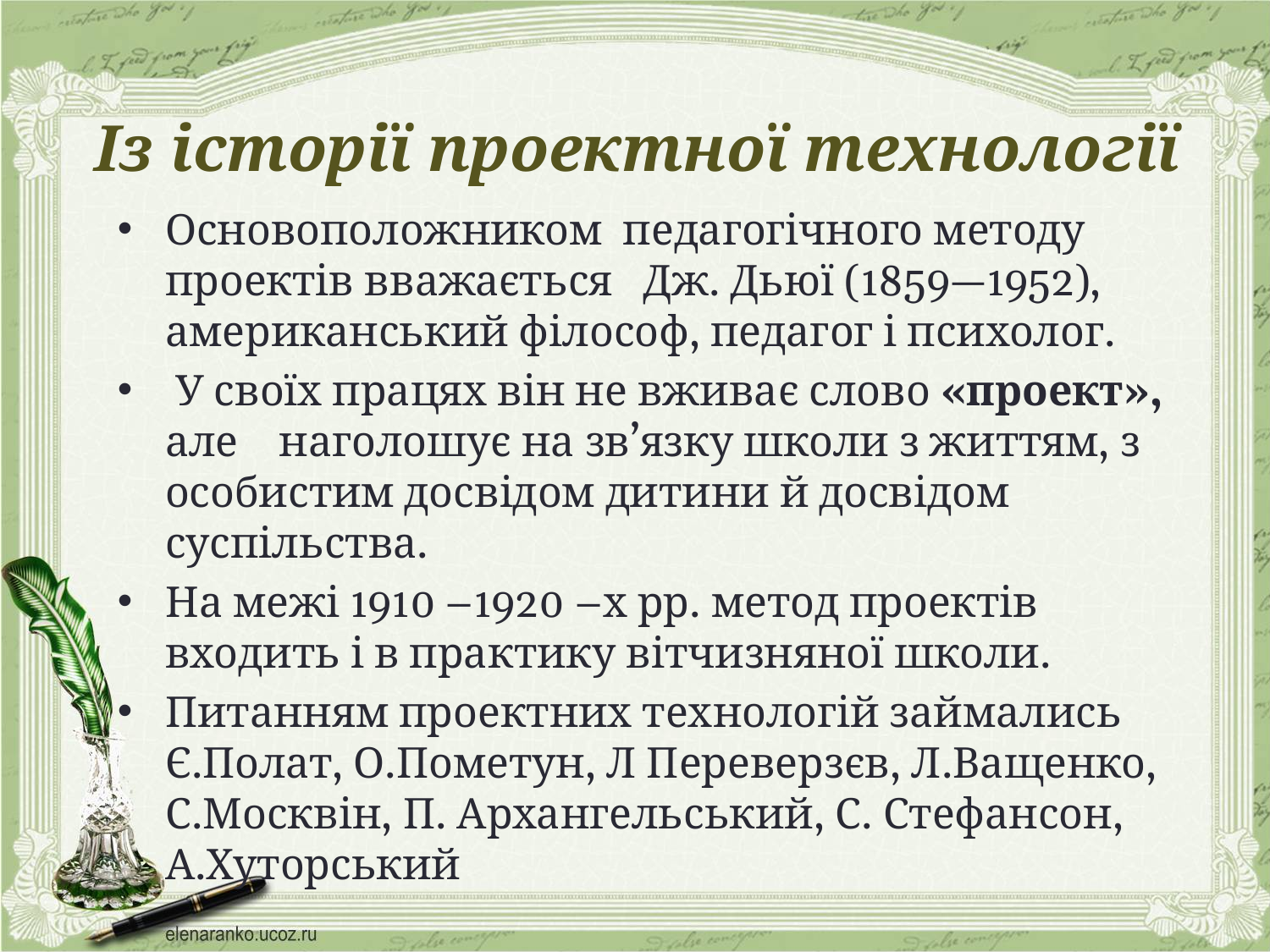

# Із історії проектної технології
Основоположником  педагогічного методу проектів вважається   Дж. Дьюї (1859—1952), американський філософ, педагог і психолог.
 У своїх працях він не вживає слово «проект», але    наголошує на зв’язку школи з життям, з особистим досвідом дитини й досвідом суспільства.
На межі 1910 –1920 –х рр. метод проектів входить і в практику вітчизняної школи.
Питанням проектних технологій займались Є.Полат, О.Пометун, Л Переверзєв, Л.Ващенко,  С.Москвін, П. Архангельський, С. Стефансон, А.Хуторський